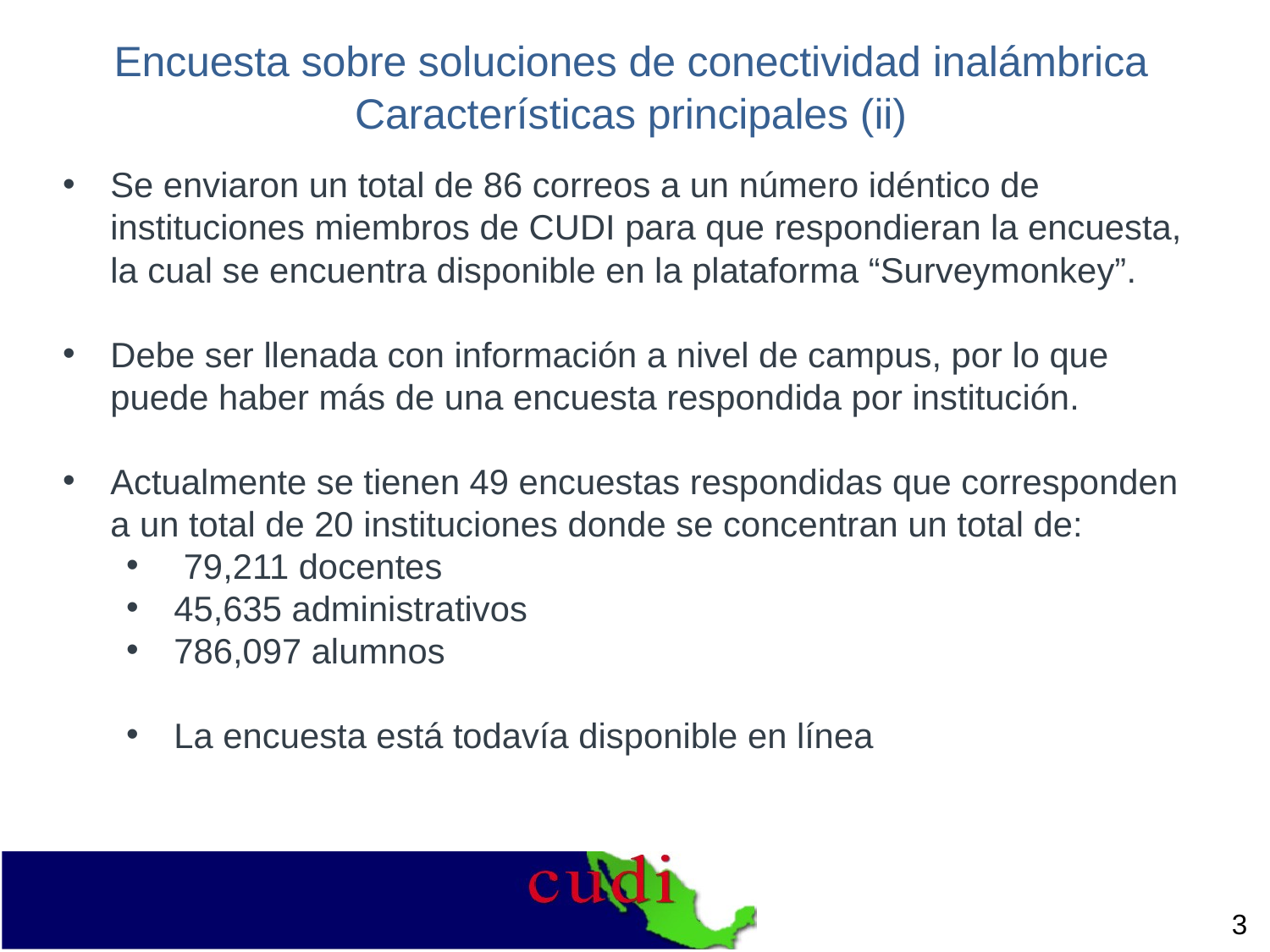

Encuesta sobre soluciones de conectividad inalámbrica
Características principales (ii)
Se enviaron un total de 86 correos a un número idéntico de instituciones miembros de CUDI para que respondieran la encuesta, la cual se encuentra disponible en la plataforma “Surveymonkey”.

Debe ser llenada con información a nivel de campus, por lo que puede haber más de una encuesta respondida por institución.

Actualmente se tienen 49 encuestas respondidas que corresponden a un total de 20 instituciones donde se concentran un total de:
 79,211 docentes
45,635 administrativos
786,097 alumnos

La encuesta está todavía disponible en línea

3